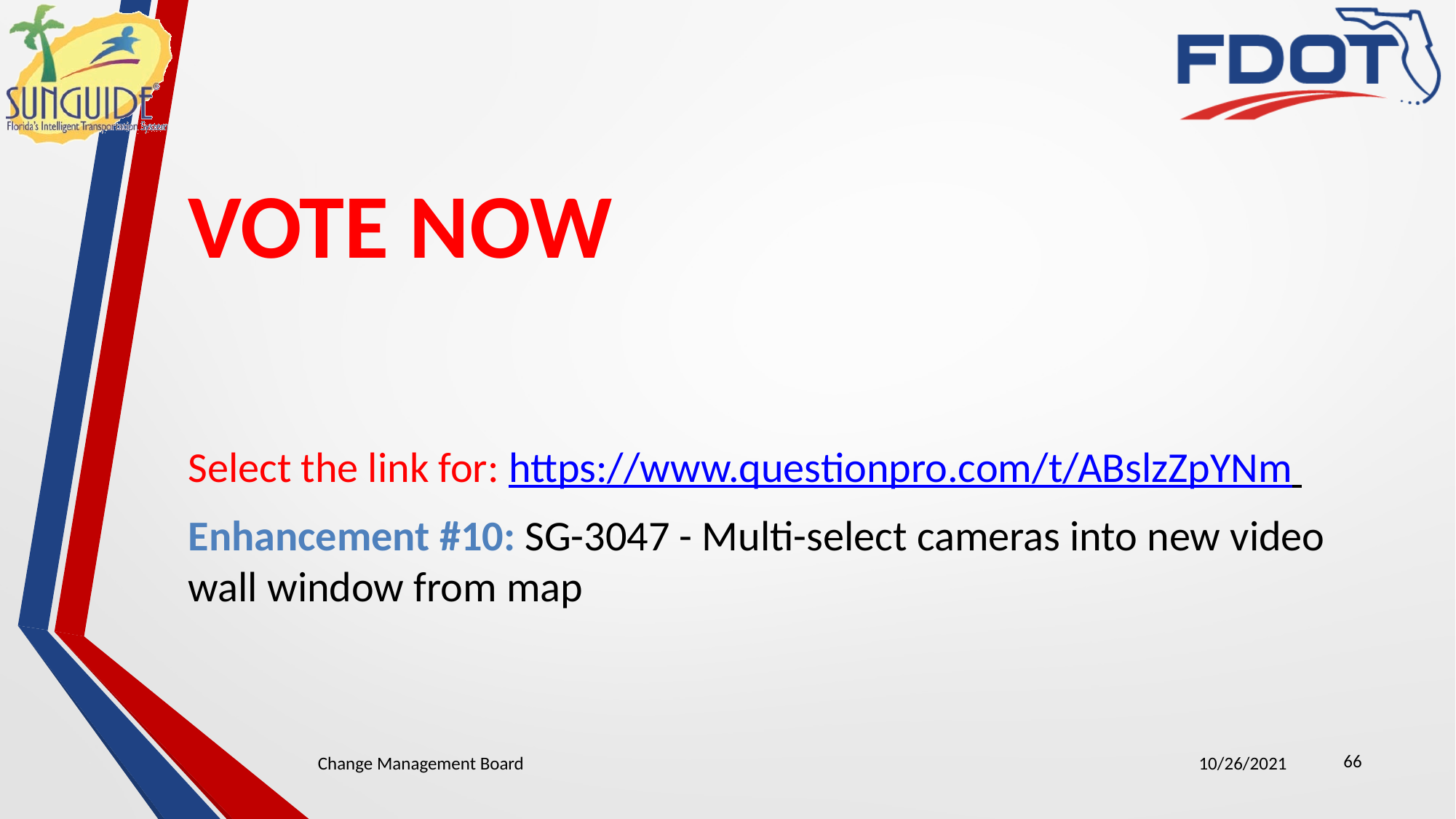

# VOTE NOW
Select the link for: https://www.questionpro.com/t/ABslzZpYNm
Enhancement #10: SG-3047 - Multi-select cameras into new video wall window from map
66
Change Management Board
10/26/2021